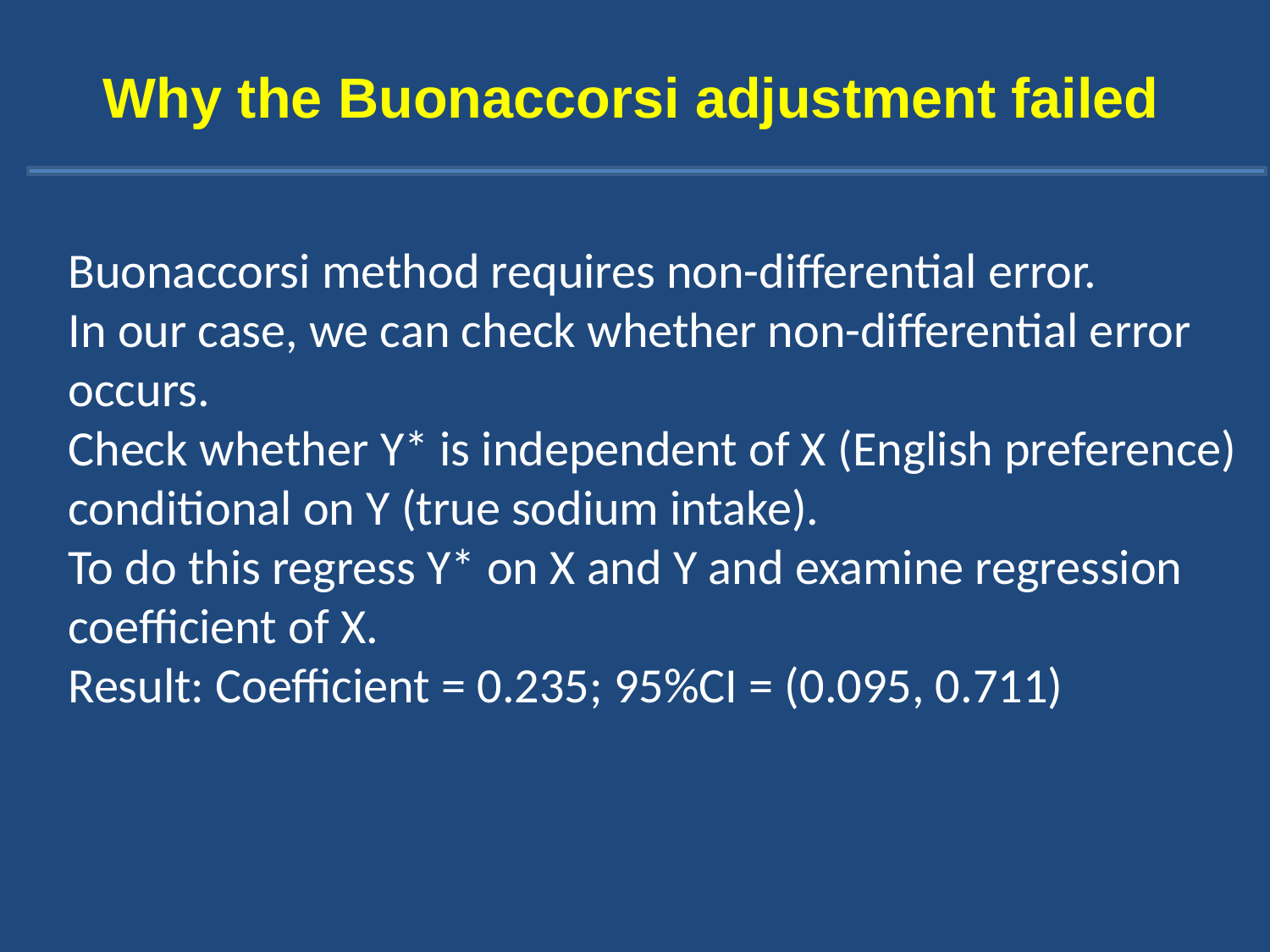

# Why the Buonaccorsi adjustment failed

Buonaccorsi method requires non-differential error.
In our case, we can check whether non-differential error
occurs.
Check whether Y* is independent of X (English preference)
conditional on Y (true sodium intake).
To do this regress Y* on X and Y and examine regression
coefficient of X.
Result: Coefficient = 0.235; 95%CI = (0.095, 0.711)